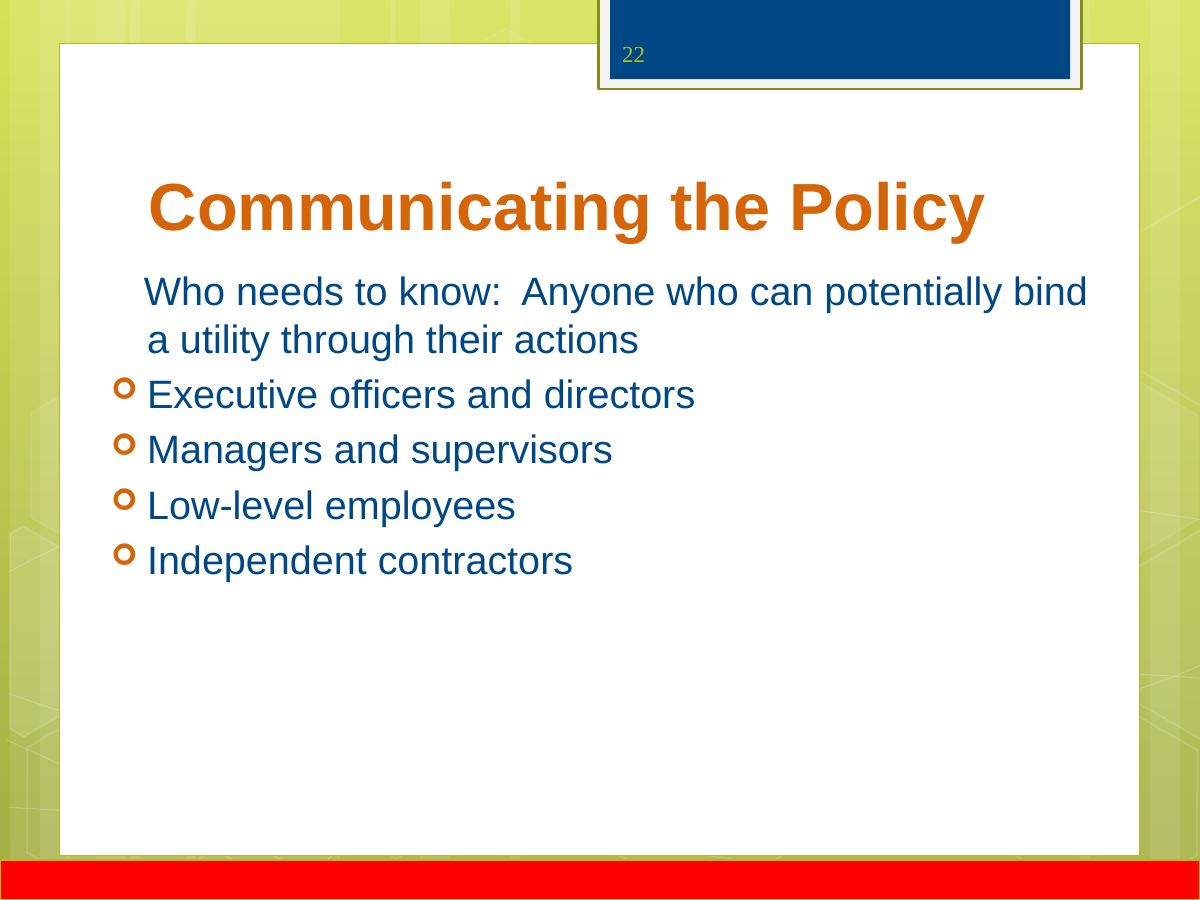

22
# Communicating the Policy
   Who needs to know:  Anyone who can potentially bind a utility through their actions
Executive officers and directors
Managers and supervisors
Low-level employees
Independent contractors